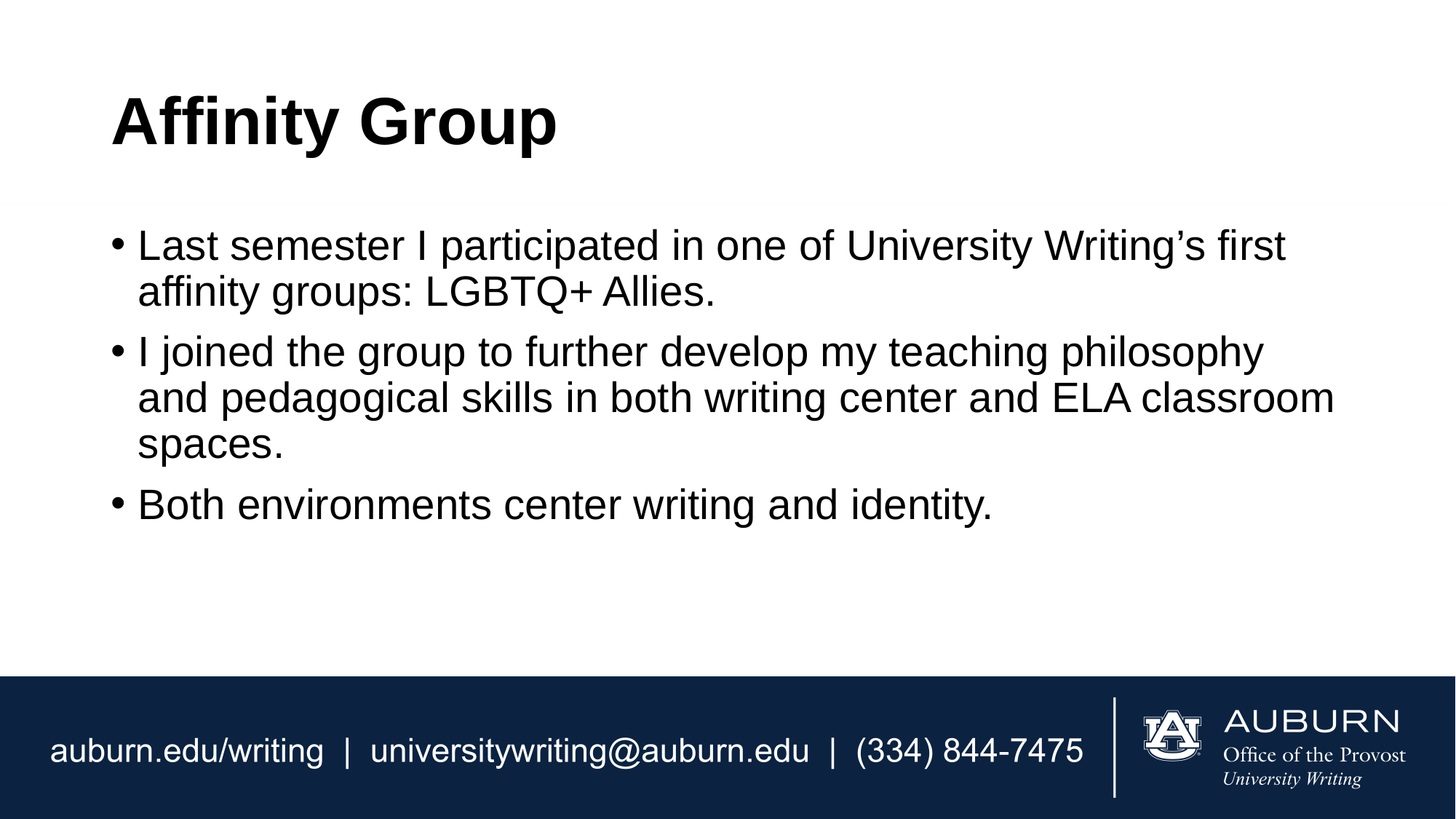

# Affinity Group
Last semester I participated in one of University Writing’s first affinity groups: LGBTQ+ Allies.
I joined the group to further develop my teaching philosophy and pedagogical skills in both writing center and ELA classroom spaces.
Both environments center writing and identity.